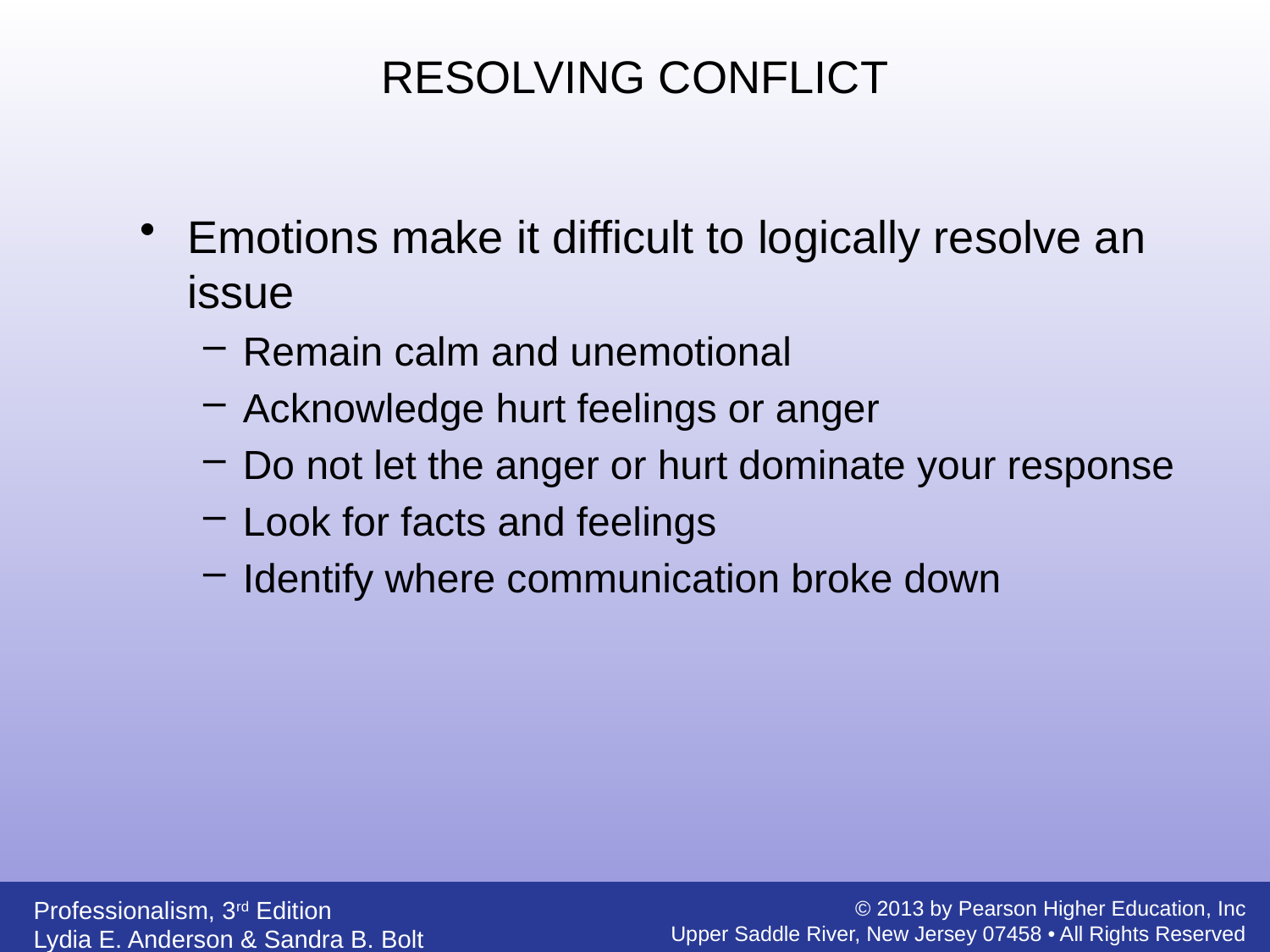

RESOLVING CONFLICT
Emotions make it difficult to logically resolve an issue
Remain calm and unemotional
Acknowledge hurt feelings or anger
Do not let the anger or hurt dominate your response
Look for facts and feelings
Identify where communication broke down